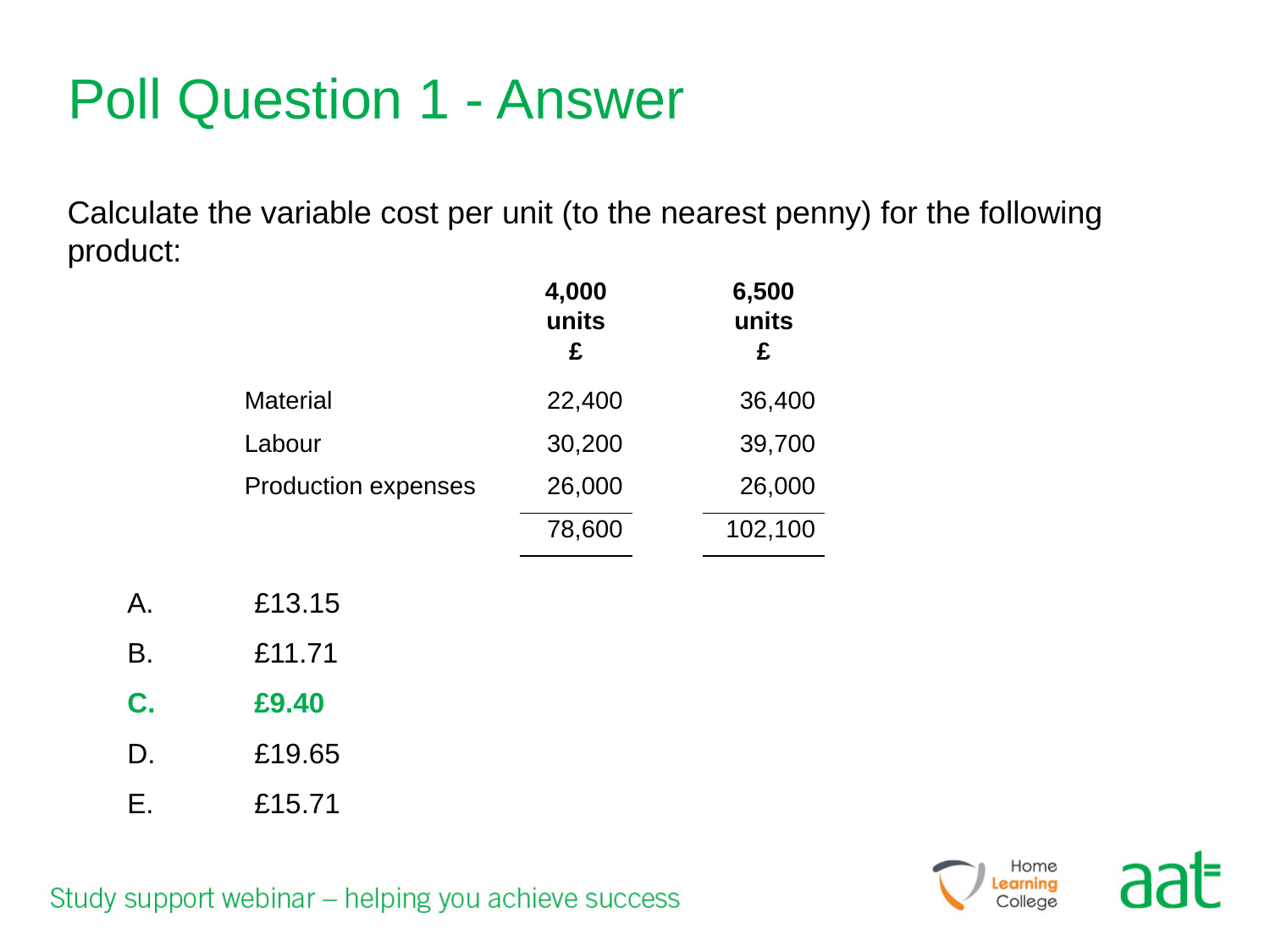

# Poll Question 1 - Answer
Calculate the variable cost per unit (to the nearest penny) for the following product:

|  | 4,000 units £ |  | 6,500 units £ |
| --- | --- | --- | --- |
| Material | 22,400 |  | 36,400 |
| Labour | 30,200 |  | 39,700 |
| Production expenses | 26,000 |  | 26,000 |
|  | 78,600 |  | 102,100 |
A.	£13.15
B.	£11.71
C.	£9.40
D.	£19.65
E.	£15.71